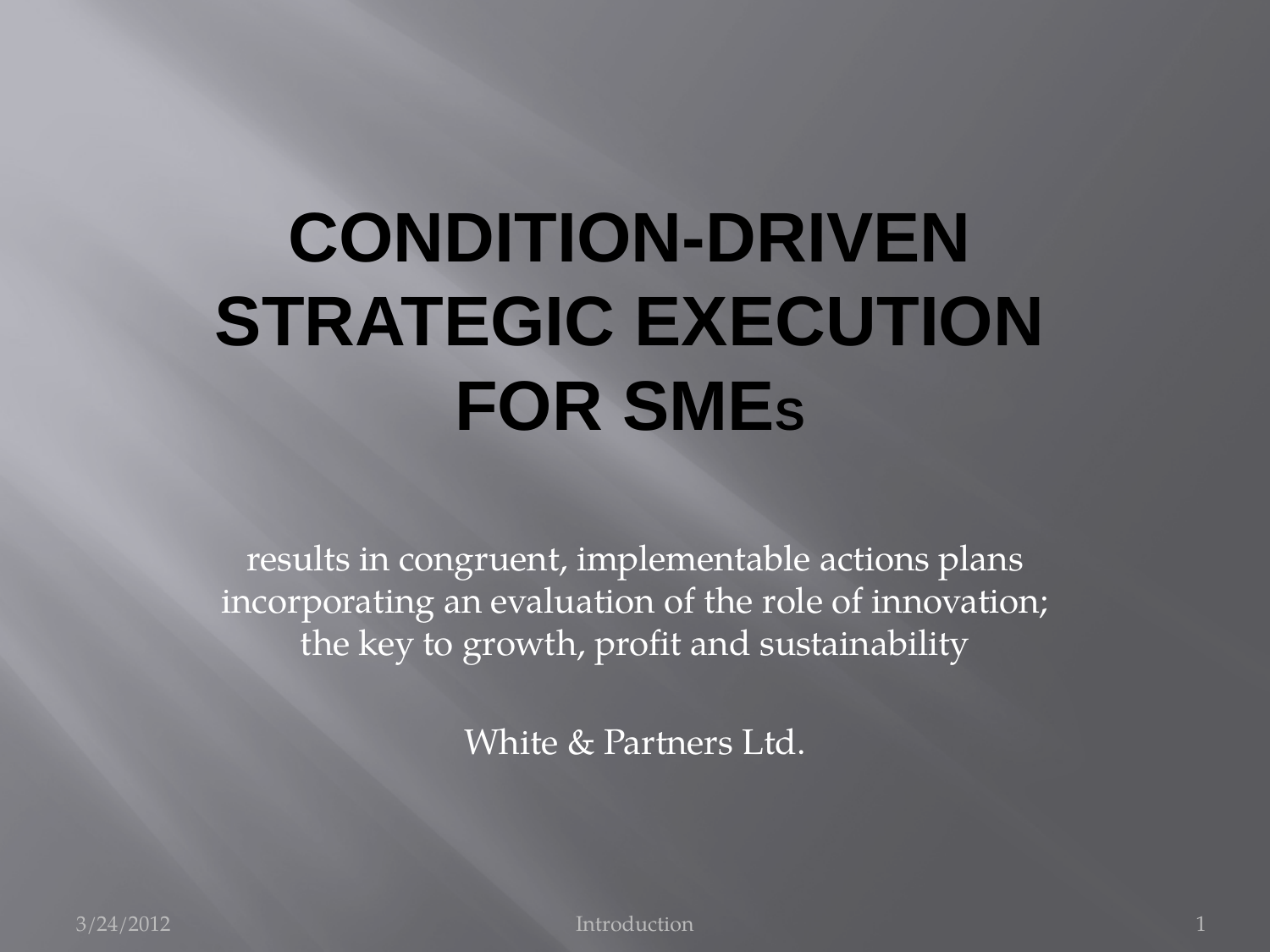

# Condition-Driven Strategic execution for SMEs
results in congruent, implementable actions plans incorporating an evaluation of the role of innovation; the key to growth, profit and sustainability

White & Partners Ltd.
3/24/2012
Introduction
1